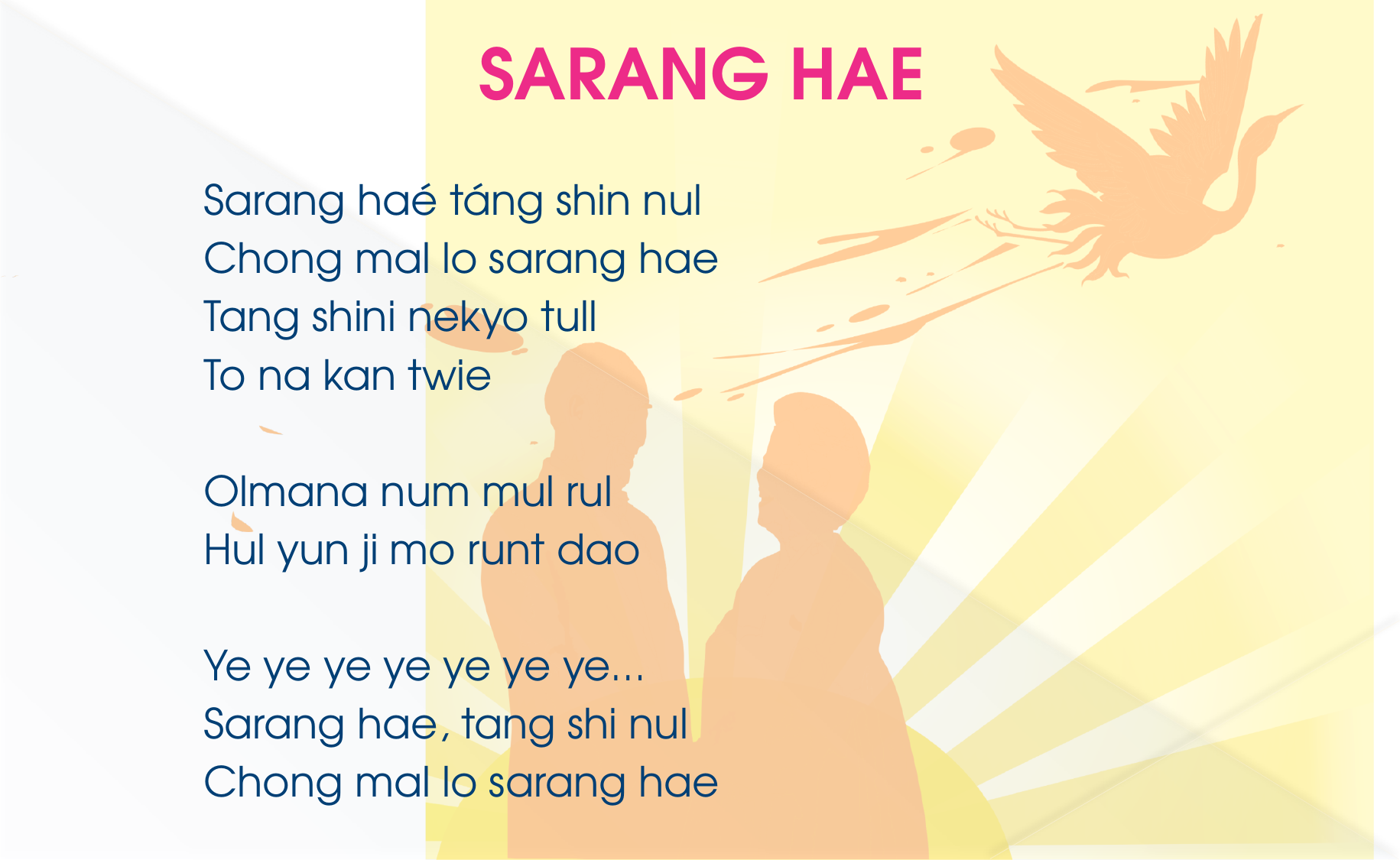

# SARANG HAE
Sarang haé táng shin nul
Chong mal lo sarang hae
Tang shini nekyo tull
To na kan twie

Olmana num mul rul
Hul yun ji mo runt dao

Ye ye ye ye ye ye ye…
Sarang hae, tang shi nul
Chong mal lo sarang hae